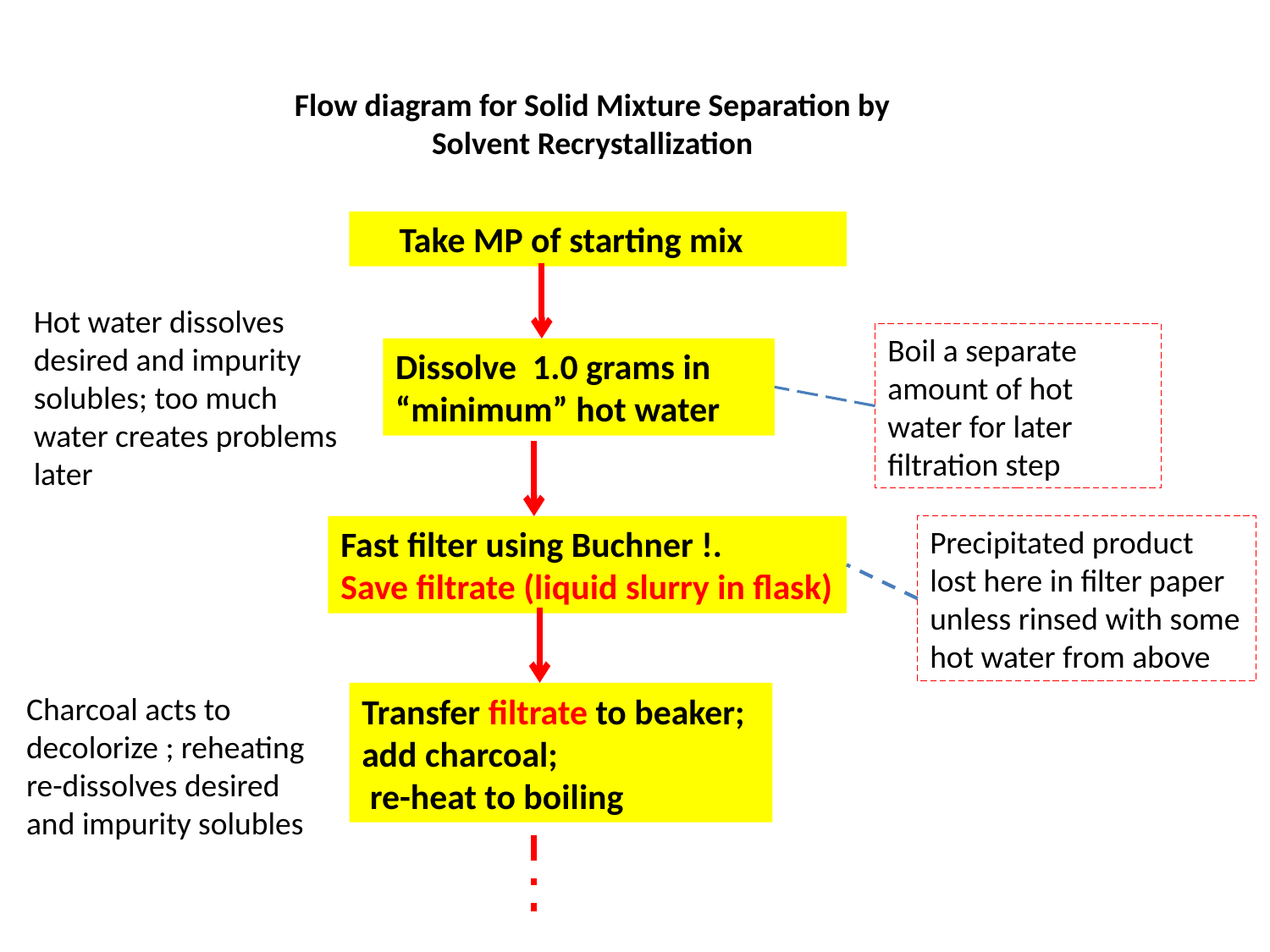

Flow diagram for Solid Mixture Separation by Solvent Recrystallization
     Take MP of starting mix
Hot water dissolves desired and impurity solubles; too much water creates problems later
Boil a separate amount of hot water for later filtration step
Dissolve  1.0 grams in “minimum” hot water
Precipitated product lost here in filter paper unless rinsed with some hot water from above
Fast filter using Buchner !.
Save filtrate (liquid slurry in flask)
Charcoal acts to decolorize ; reheating
re-dissolves desired and impurity solubles
Transfer filtrate to beaker;
add charcoal;
 re-heat to boiling